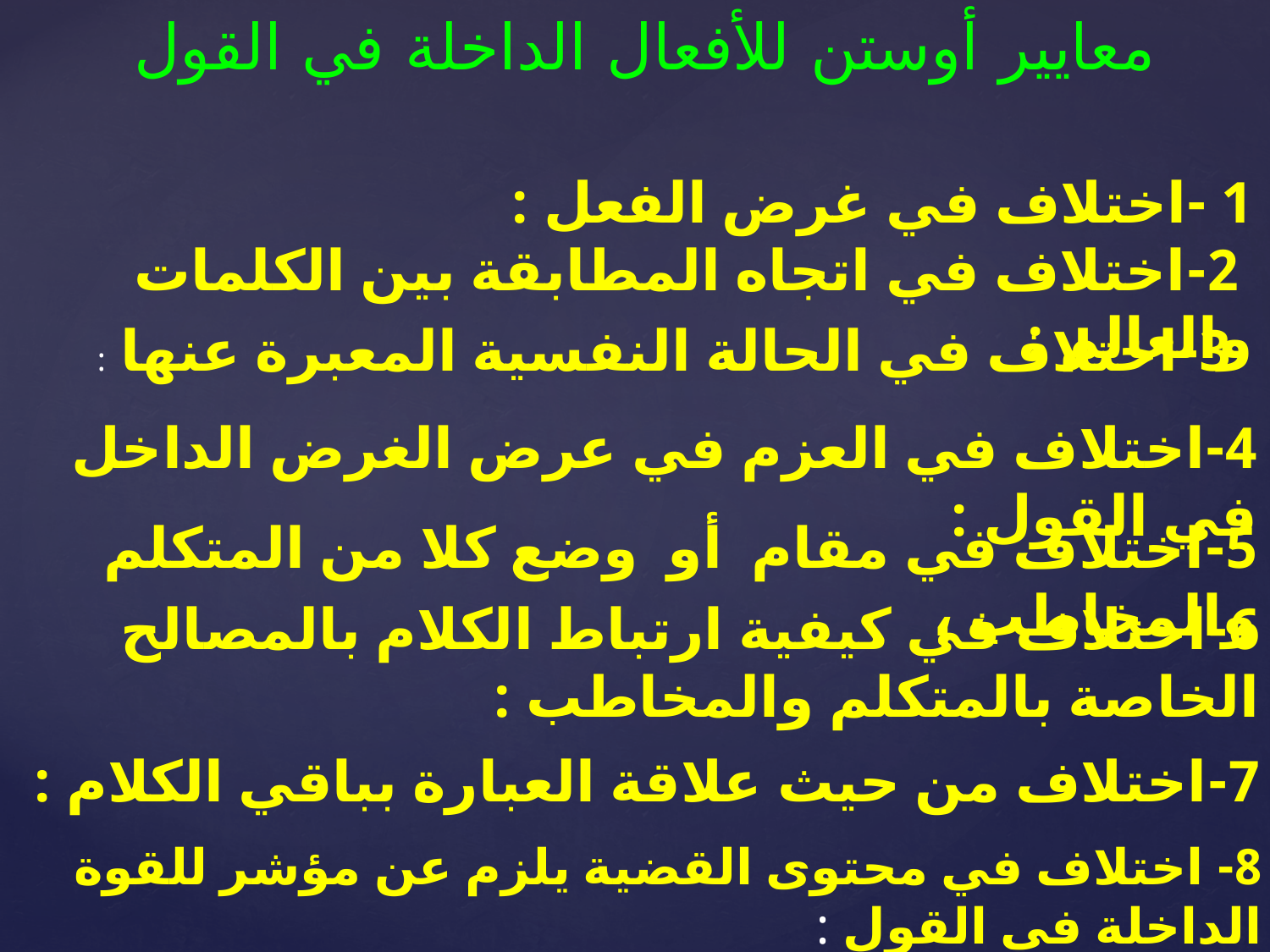

معايير أوستن للأفعال الداخلة في القول
1 -اختلاف في غرض الفعل :
 2-اختلاف في اتجاه المطابقة بين الكلمات والعالم :

3-اختلاف في الحالة النفسية المعبرة عنها :
4-اختلاف في العزم في عرض الغرض الداخل في القول :
5-اختلاف في مقام  أو  وضع كلا من المتكلم والمخاطب ،
6-اختلاف في كيفية ارتباط الكلام بالمصالح الخاصة بالمتكلم والمخاطب :
7-اختلاف من حيث علاقة العبارة بباقي الكلام :
8- اختلاف في محتوى القضية يلزم عن مؤشر للقوة الداخلة في القول :